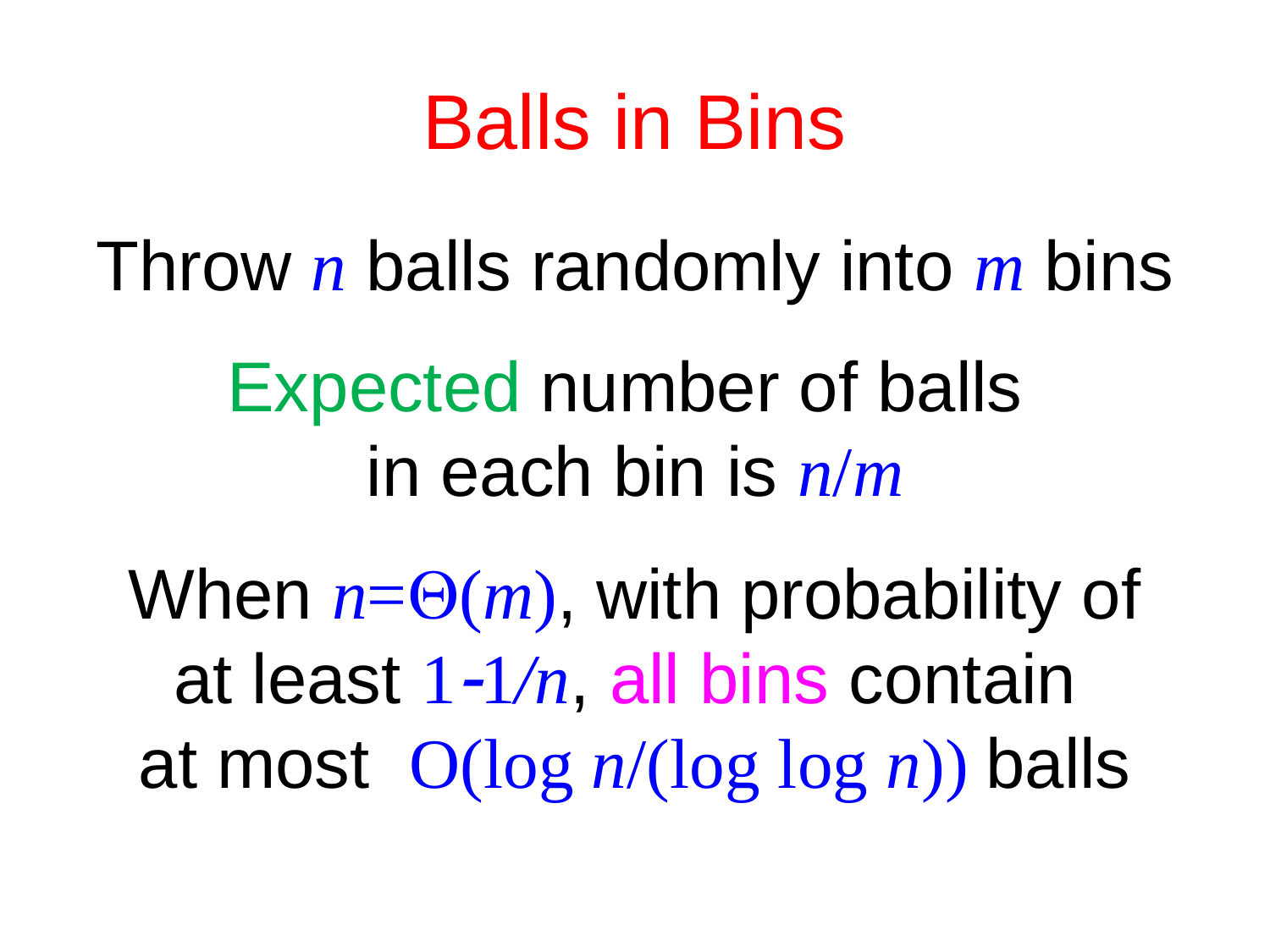

Balls in Bins
Throw n balls randomly into m bins
Expected number of balls
in each bin is n/m
When n=Θ(m), with probability of
at least 1−1/n, all bins contain
at most  O(log n/(log log n)) balls